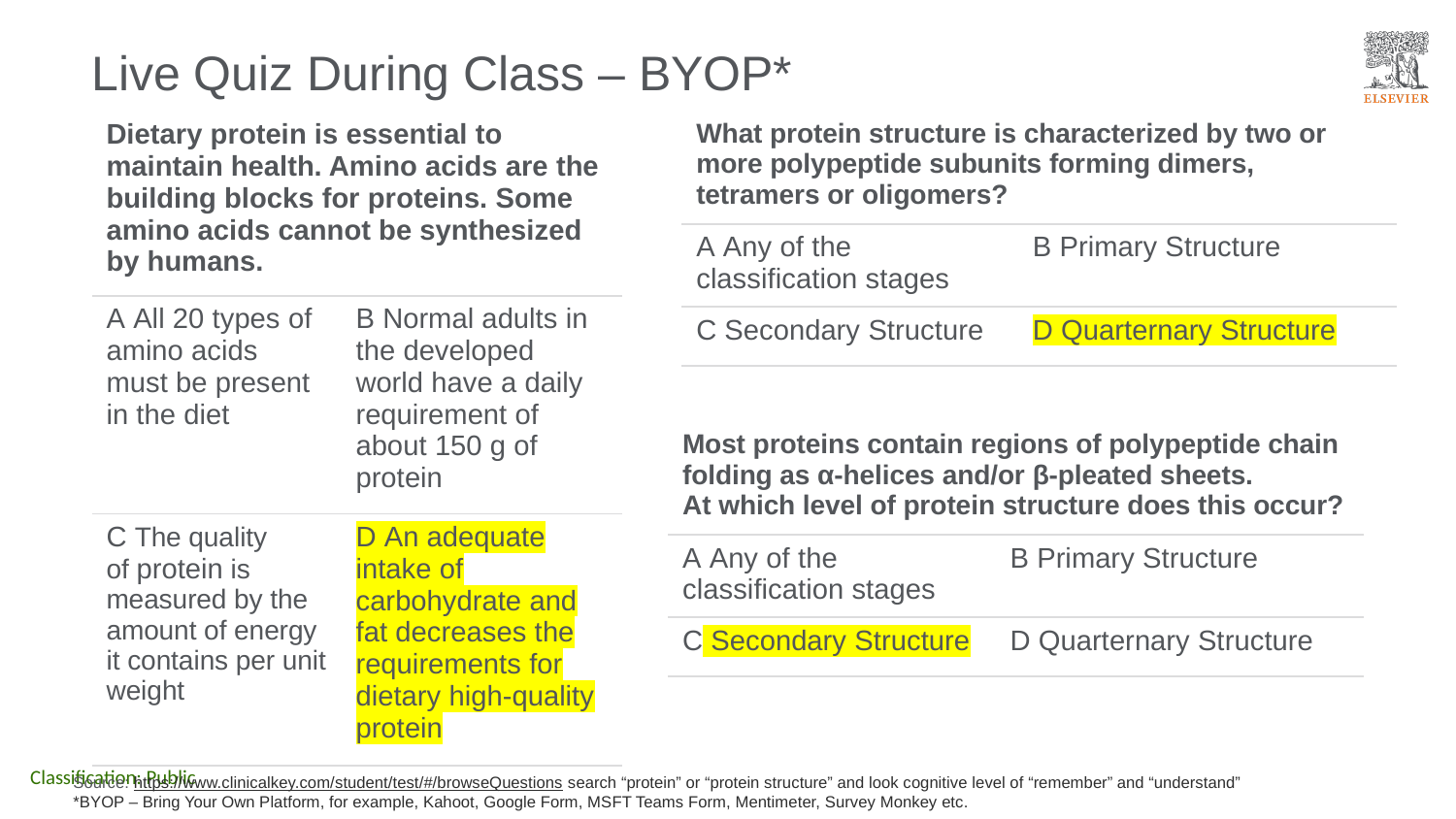

# Live Quiz During Class – BYOP*
| Dietary protein is essential to maintain health. Amino acids are the building blocks for proteins. Some amino acids cannot be synthesized by humans. |  |
| --- | --- |
| A All 20 types of amino acids must be present in the diet | B Normal adults in the developed world have a daily requirement of about 150 g of protein |
| C The quality of protein is measured by the amount of energy it contains per unit weight | D An adequate intake of carbohydrate and fat decreases the requirements for dietary high-quality protein |
| What protein structure is characterized by two or more polypeptide subunits forming dimers, tetramers or oligomers? |  |
| --- | --- |
| A Any of the classification stages | B Primary Structure |
| C Secondary Structure | D Quarternary Structure |
| Most proteins contain regions of polypeptide chain folding as α-helices and/or β-pleated sheets. At which level of protein structure does this occur? |  |
| --- | --- |
| A Any of the classification stages | B Primary Structure |
| C Secondary Structure | D Quarternary Structure |
Source: https://www.clinicalkey.com/student/test/#/browseQuestions search “protein” or “protein structure” and look cognitive level of “remember” and “understand”
*BYOP – Bring Your Own Platform, for example, Kahoot, Google Form, MSFT Teams Form, Mentimeter, Survey Monkey etc.